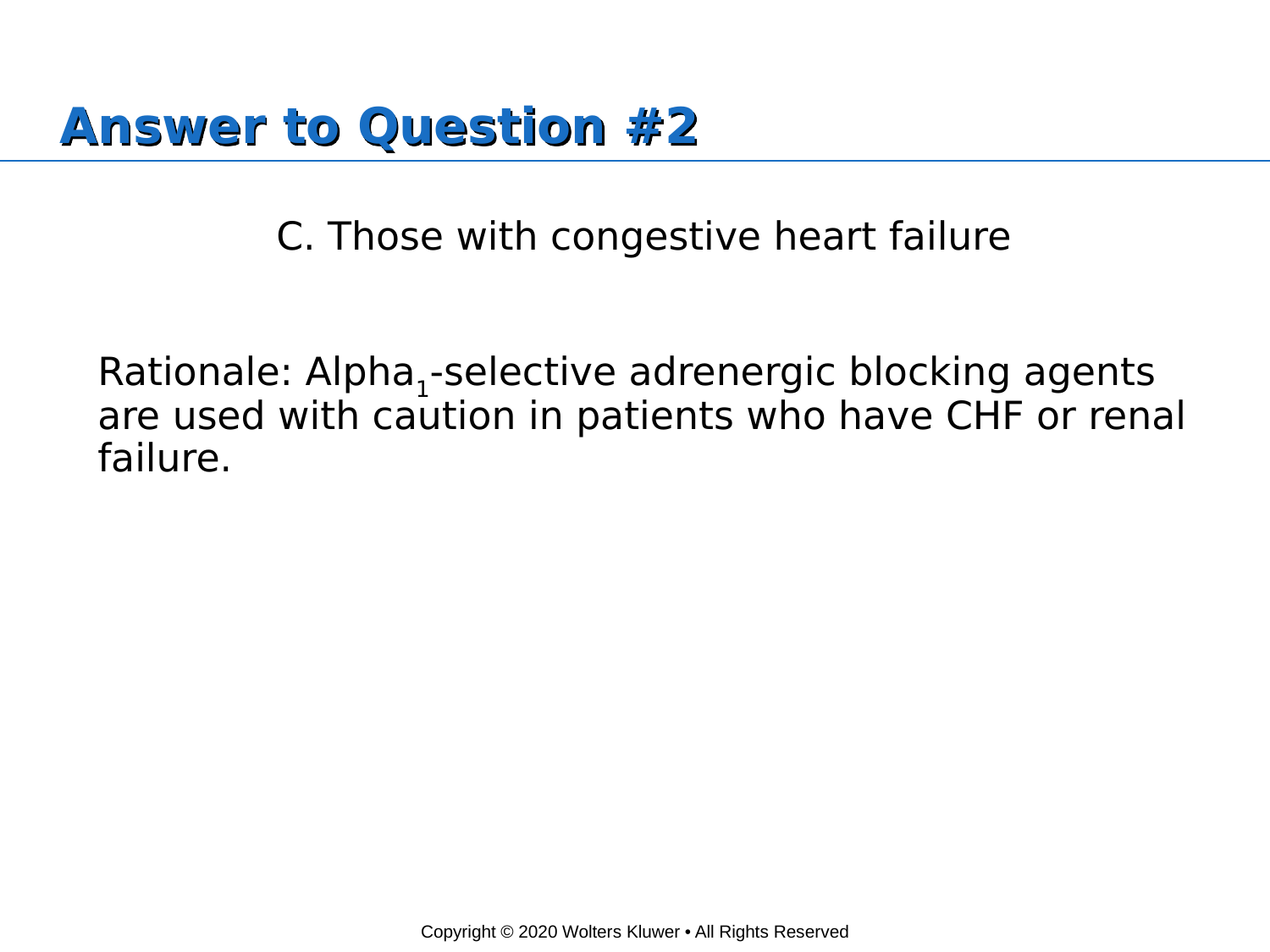

# Answer to Question #2
C. Those with congestive heart failure

	Rationale: Alpha1-selective adrenergic blocking agents are used with caution in patients who have CHF or renal failure.